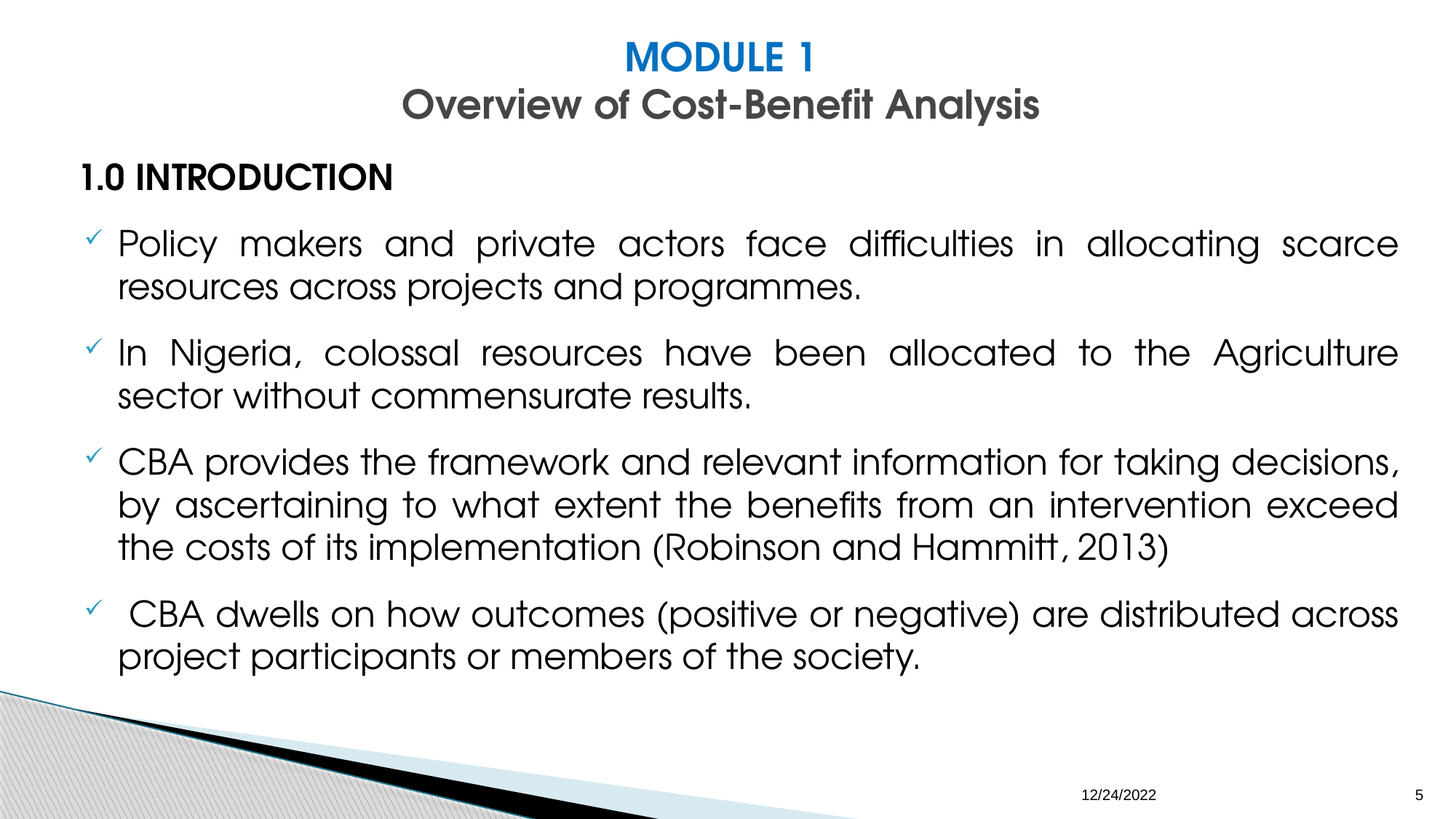

# MODULE 1 Overview of Cost-Benefit Analysis
1.0 INTRODUCTION
Policy makers and private actors face difficulties in allocating scarce resources across projects and programmes.
In Nigeria, colossal resources have been allocated to the Agriculture sector without commensurate results.
CBA provides the framework and relevant information for taking decisions, by ascertaining to what extent the benefits from an intervention exceed the costs of its implementation (Robinson and Hammitt, 2013)
 CBA dwells on how outcomes (positive or negative) are distributed across project participants or members of the society.
12/24/2022
5